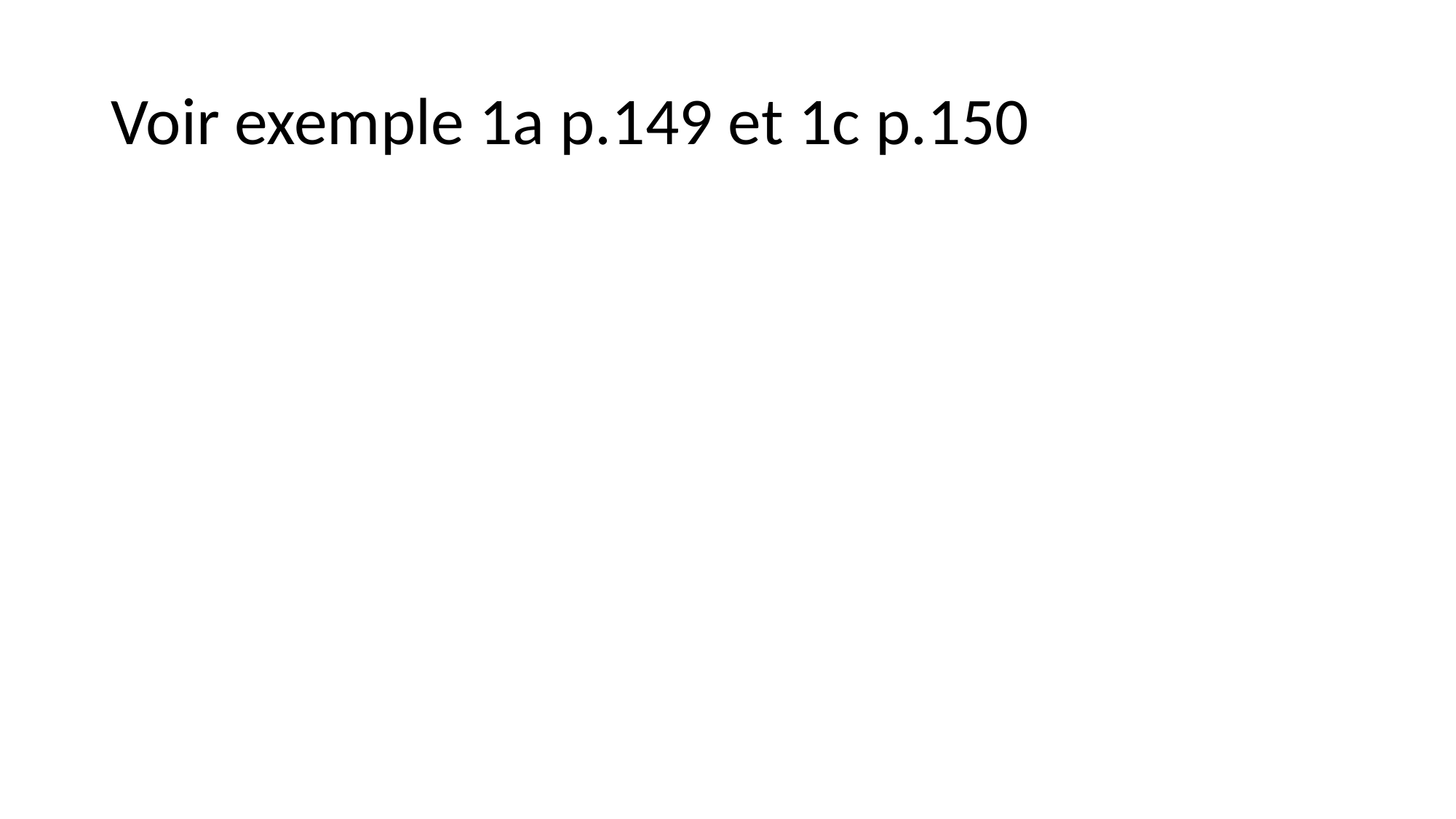

# Voir exemple 1a p.149 et 1c p.150